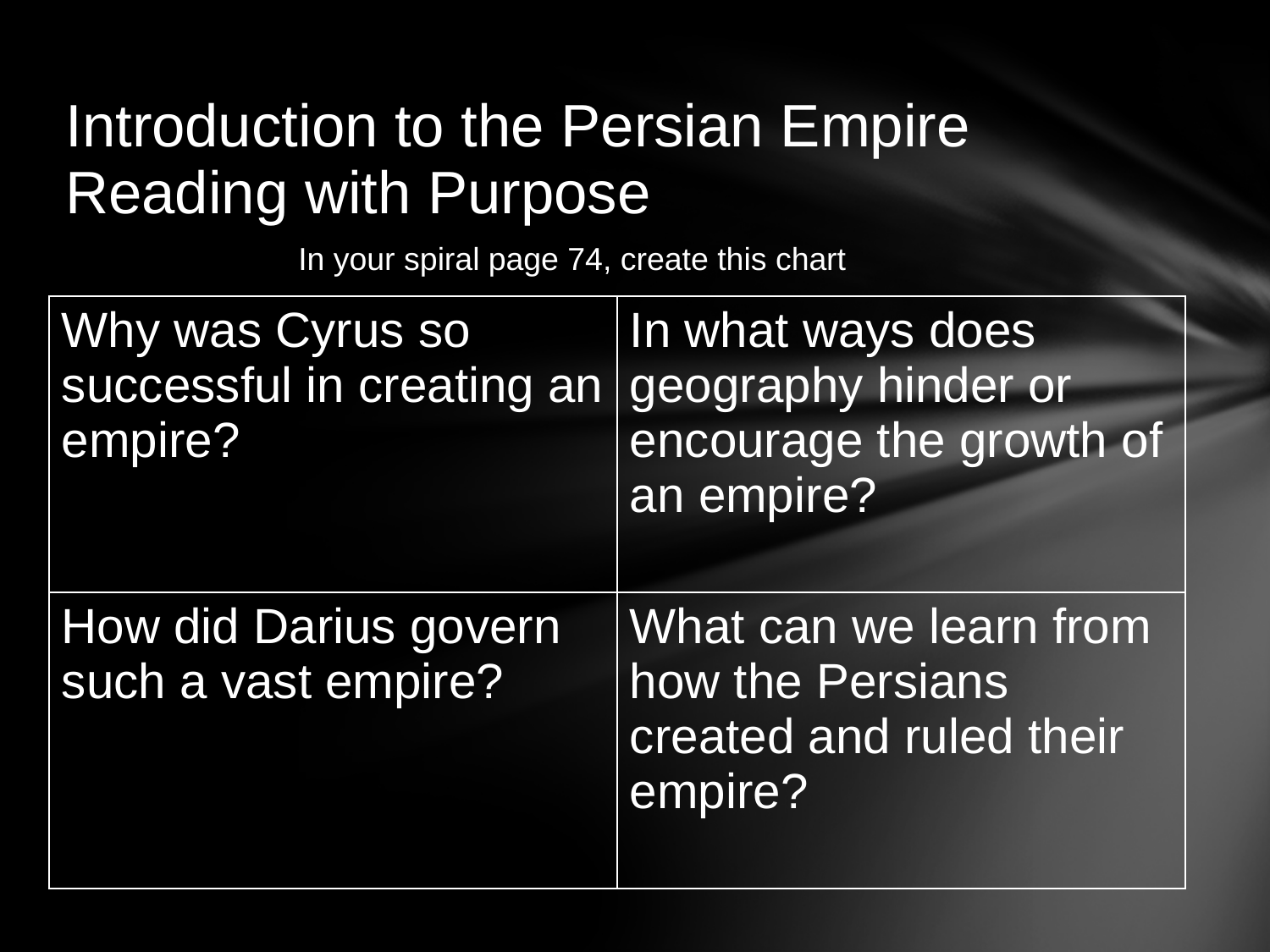

# Introduction to the Persian Empire Reading with Purpose
In your spiral page 74, create this chart
| Why was Cyrus so successful in creating an empire? | In what ways does geography hinder or encourage the growth of an empire? |
| --- | --- |
| How did Darius govern such a vast empire? | What can we learn from how the Persians created and ruled their empire? |